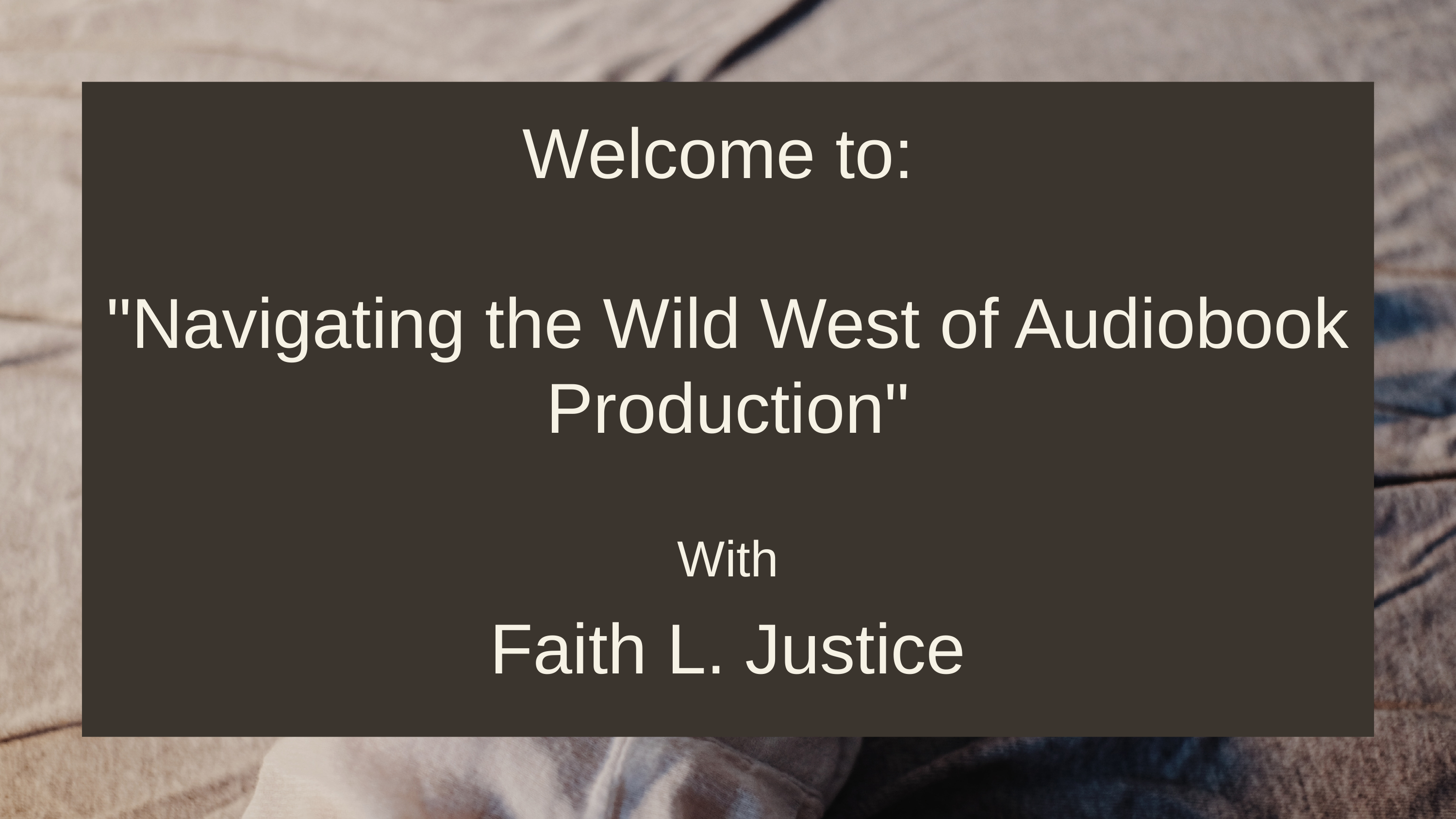

Welcome to:

"Navigating the Wild West of Audiobook Production"

With
Faith L. Justice